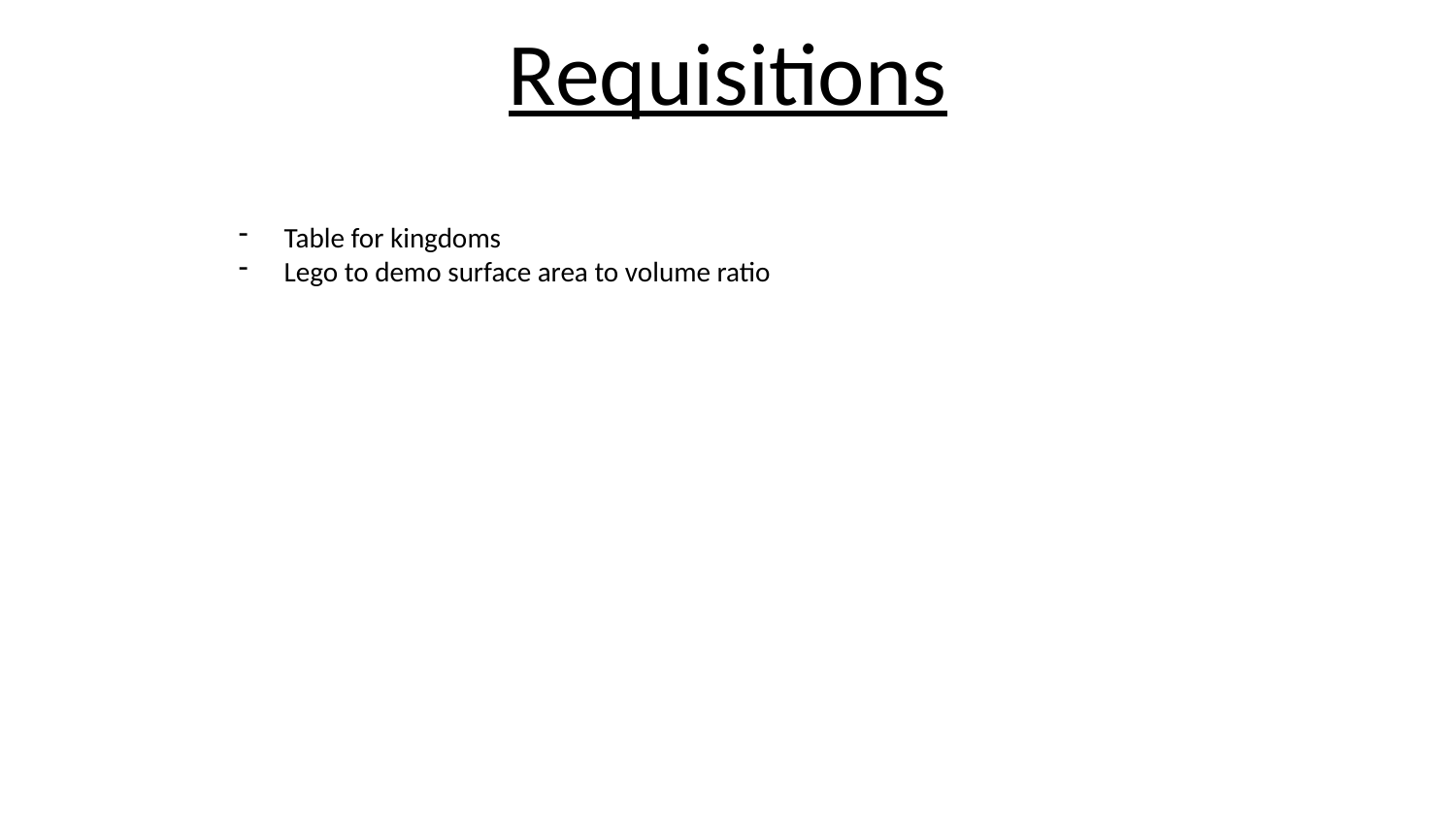

# Requisitions
Table for kingdoms
Lego to demo surface area to volume ratio